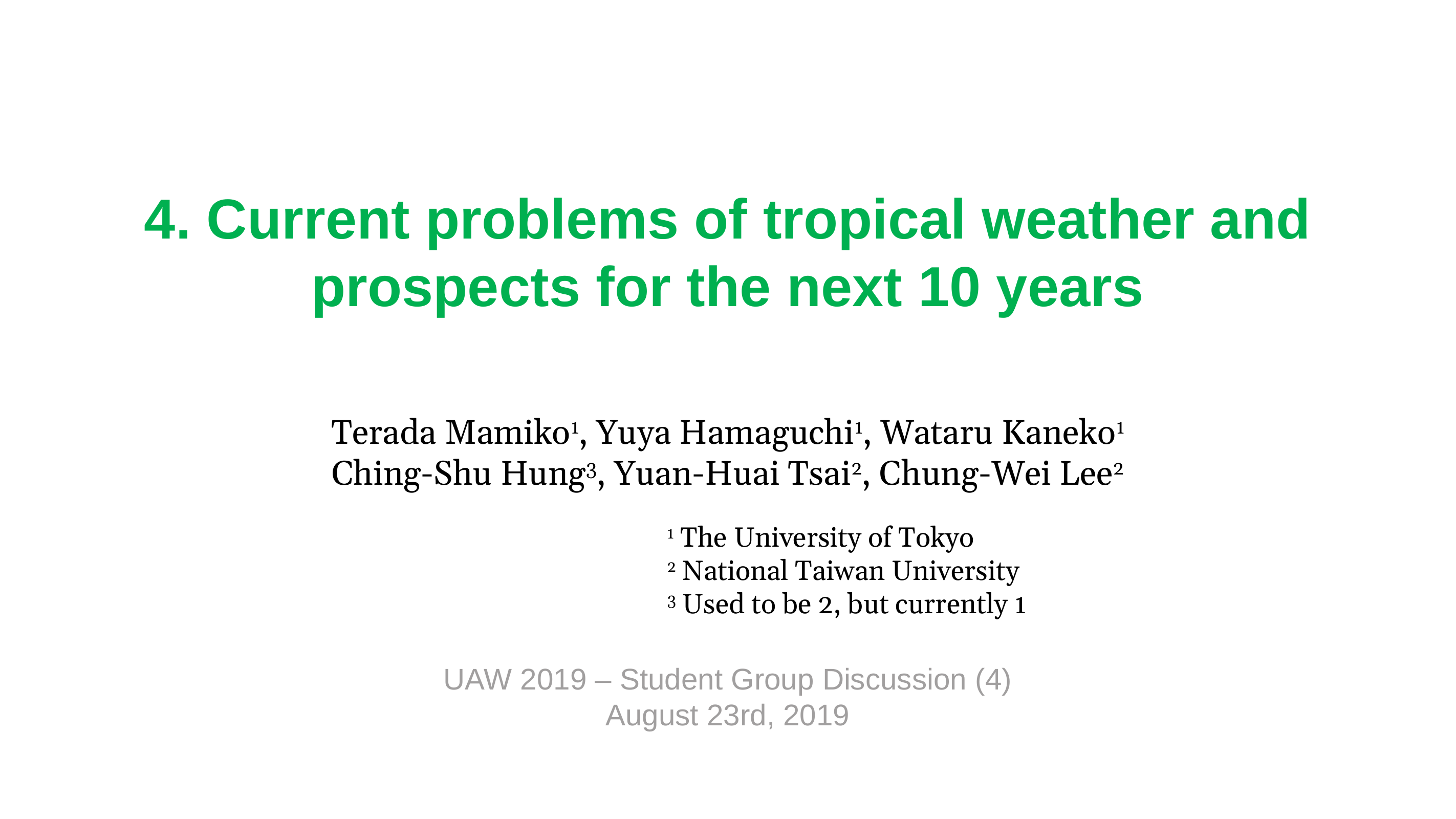

# 4. Current problems of tropical weather and prospects for the next 10 years
Terada Mamiko1, Yuya Hamaguchi1, Wataru Kaneko1
Ching-Shu Hung3, Yuan-Huai Tsai2, Chung-Wei Lee2

					1 The University of Tokyo
					2 National Taiwan University
					3 Used to be 2, but currently 1

UAW 2019 – Student Group Discussion (4)
August 23rd, 2019